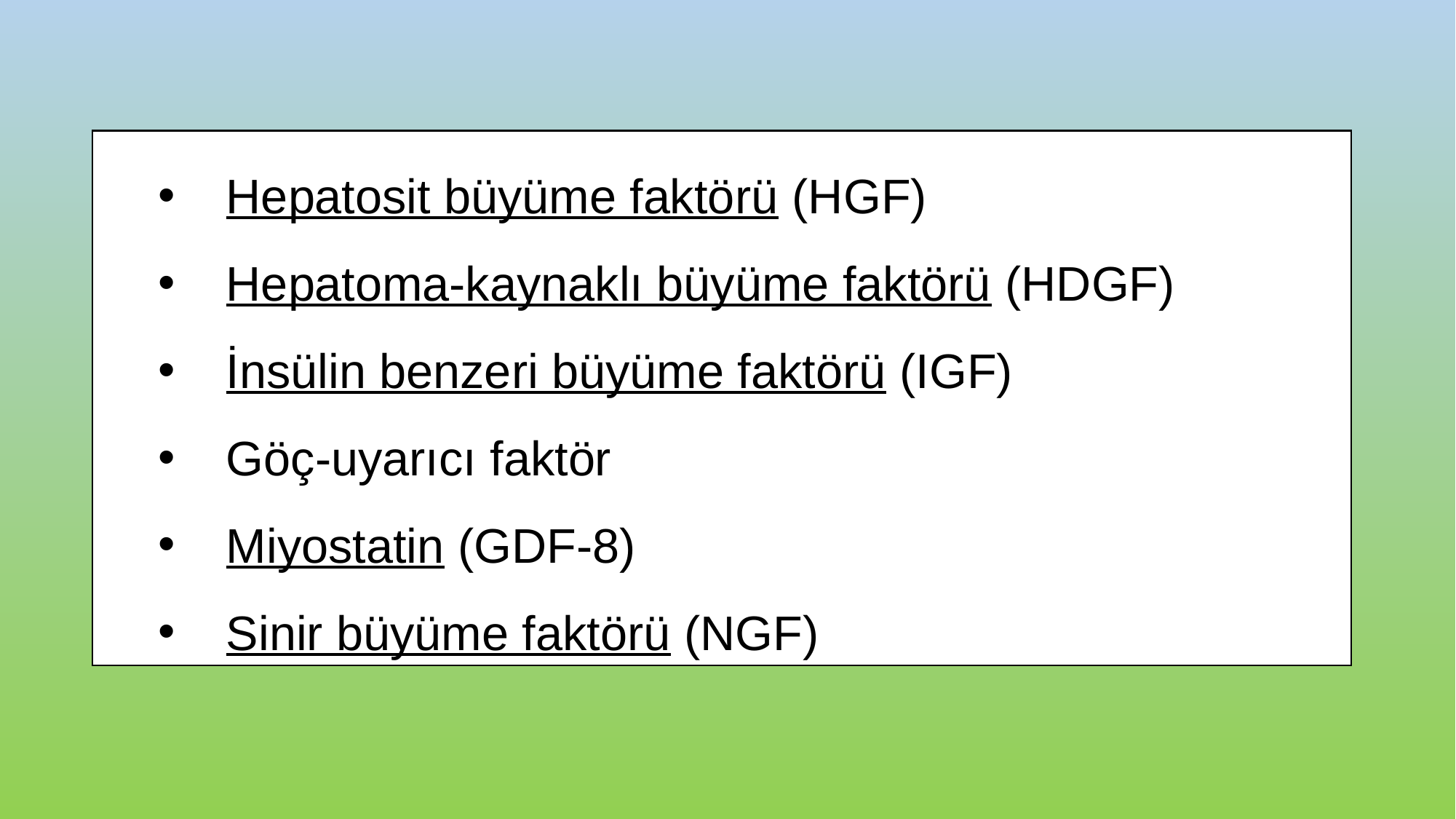

Hepatosit büyüme faktörü (HGF)
Hepatoma-kaynaklı büyüme faktörü (HDGF)
İnsülin benzeri büyüme faktörü (IGF)
Göç-uyarıcı faktör
Miyostatin (GDF-8)
Sinir büyüme faktörü (NGF)